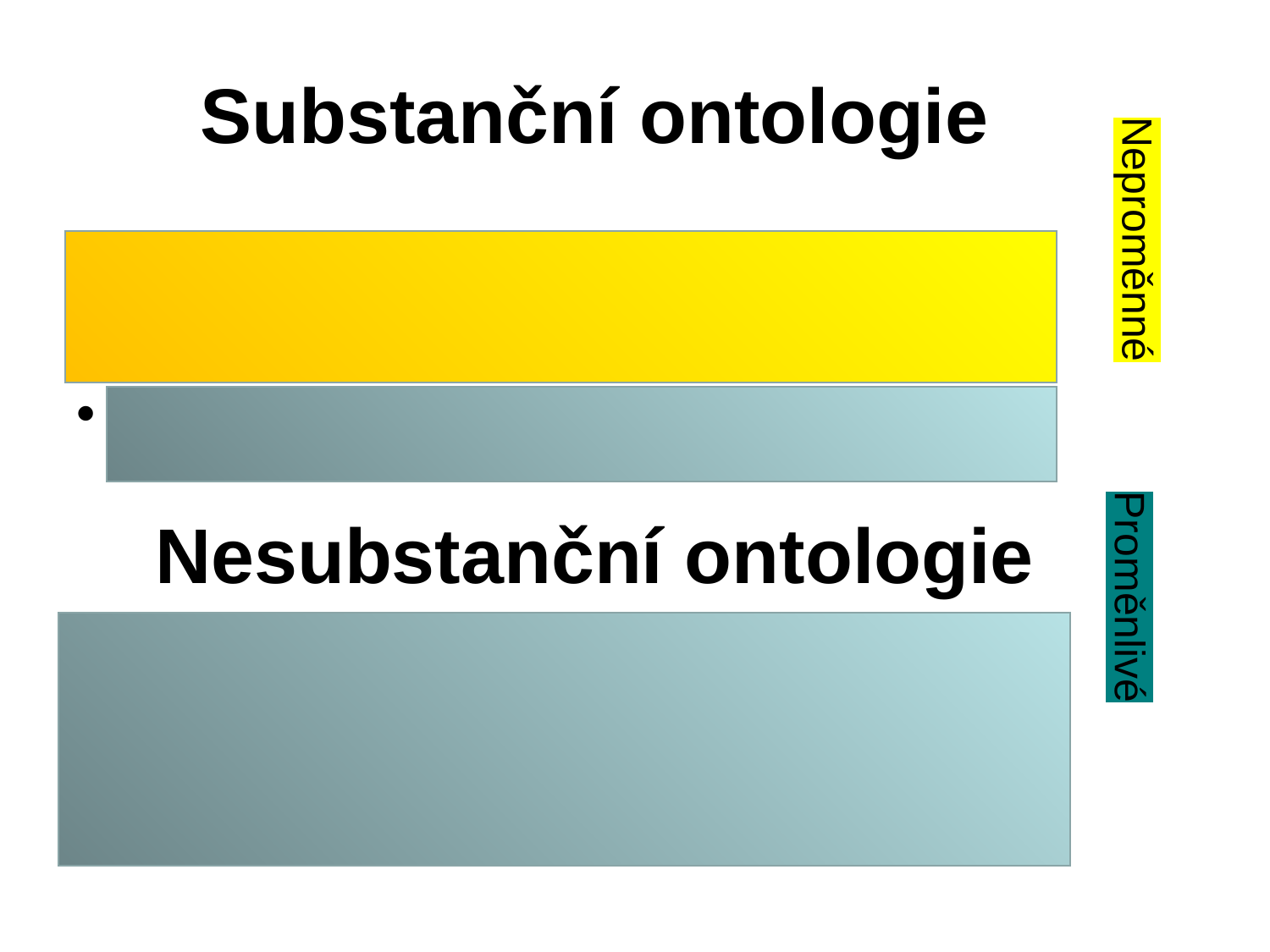

# Substanční ontologie
Neproměnné
Substance
atributy – ontologické  kategorie
akcidenty – tělesa a jejich vlastnosti

Nesubstanční ontologie
Proměnlivé
Tělesa
vlastnosti
vztahy